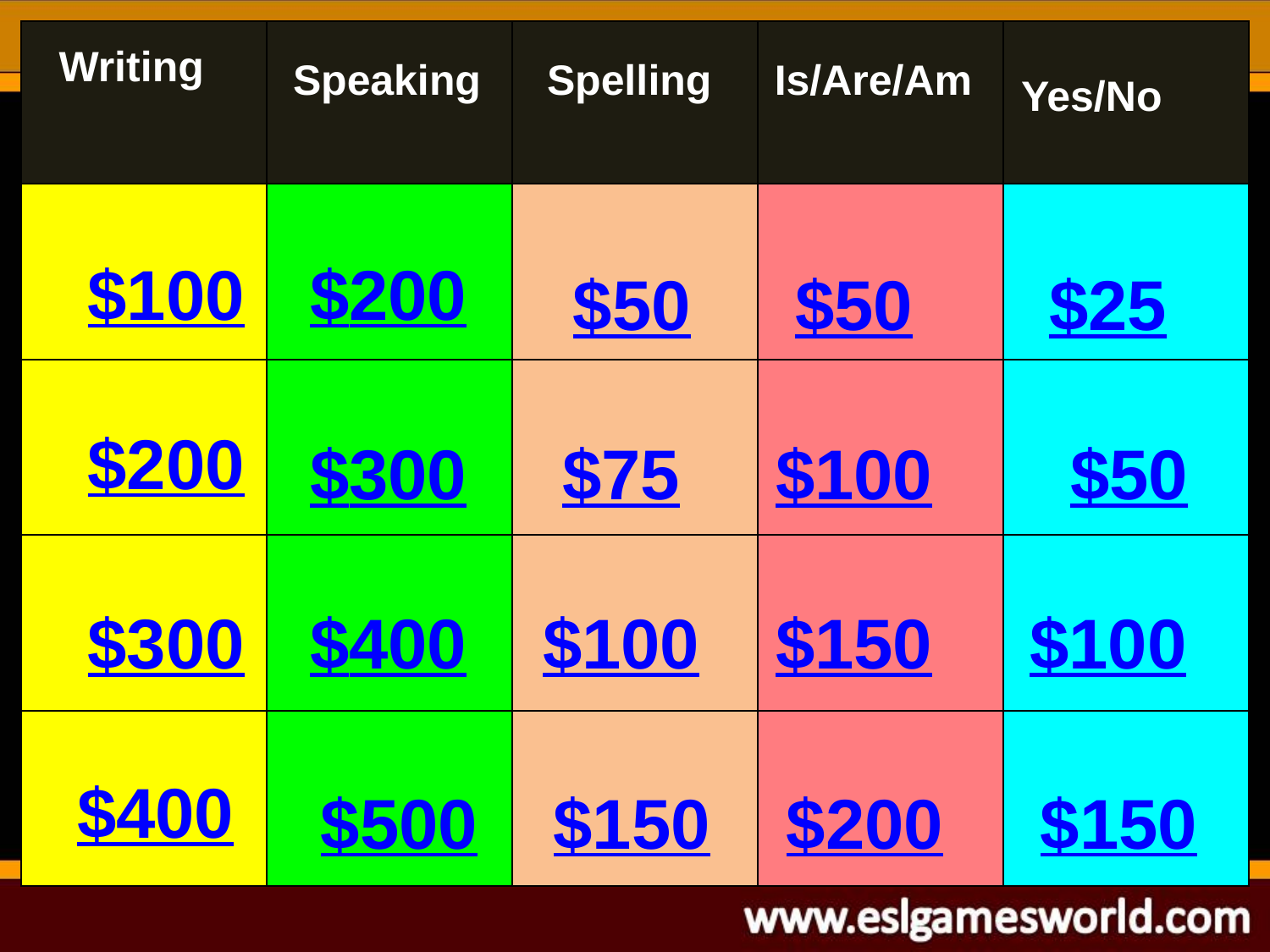

|  |  |  |  |  |
| --- | --- | --- | --- | --- |
|  |  |  |  |  |
|  |  |  |  |  |
|  |  |  |  |  |
|  |  |  |  |  |
Writing
Speaking
Spelling
Is/Are/Am
Yes/No
$100
$200
$50
$50
$25
$200
$300
$75
$100
$50
$300
$400
$100
$150
$100
$400
$500
$150
$200
$150